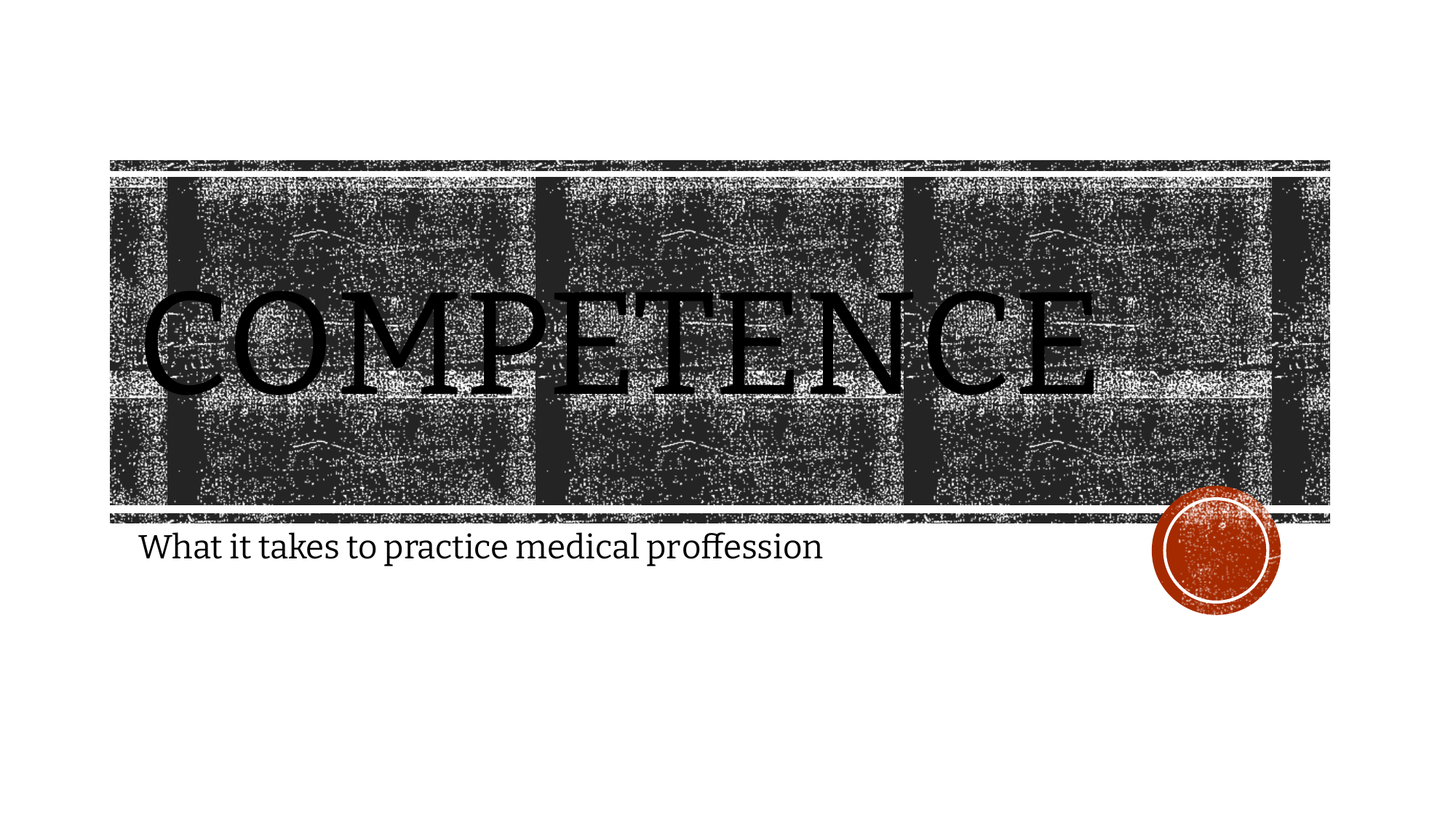

# Competence
What it takes to practice medical proffession